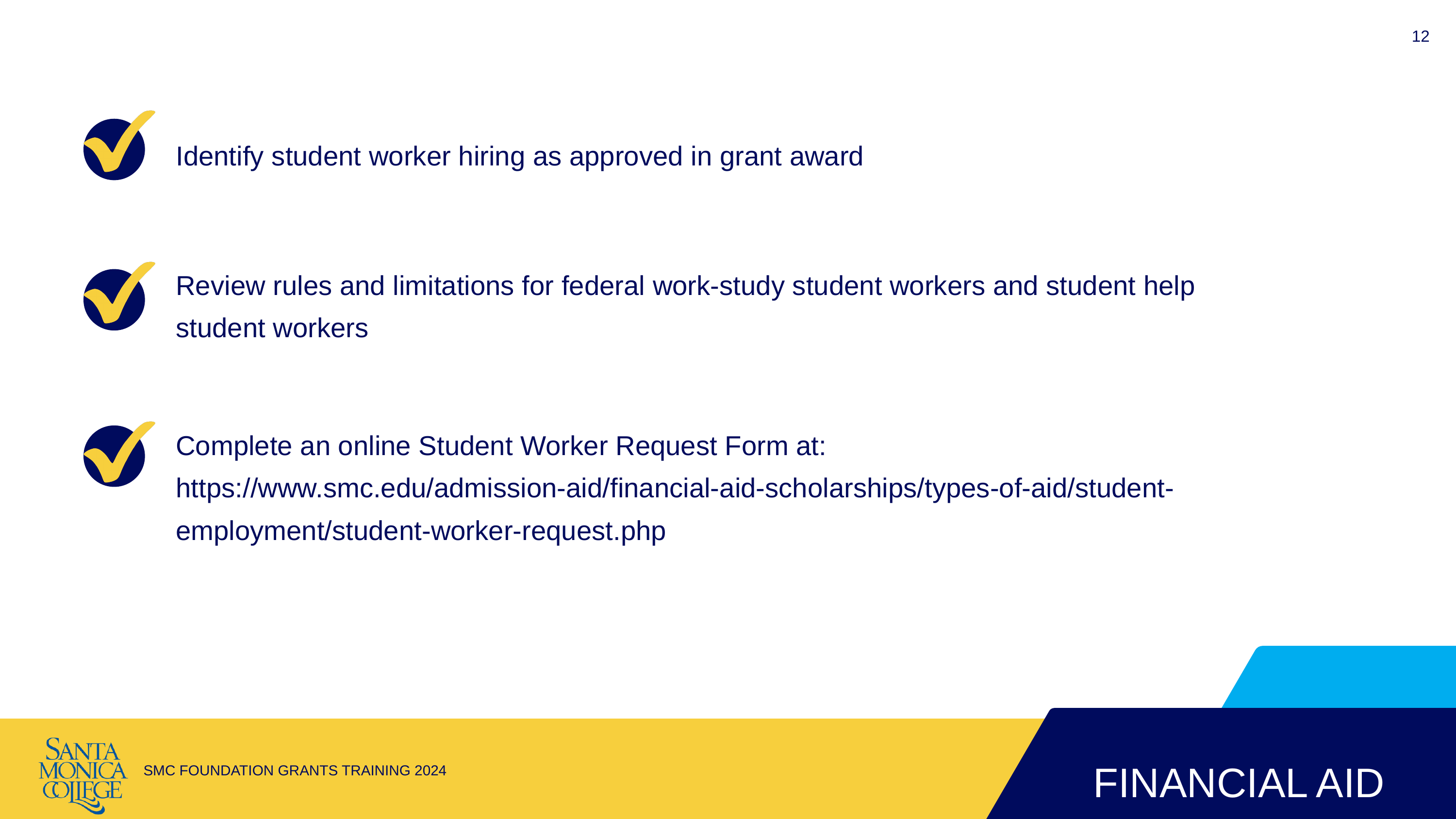

12

Identify student worker hiring as approved in grant award

Review rules and limitations for federal work-study student workers and student help student workers

Complete an online Student Worker Request Form at: https://www.smc.edu/admission-aid/financial-aid-scholarships/types-of-aid/student-employment/student-worker-request.php

SMC FOUNDATION GRANTS TRAINING 2024
FINANCIAL AID